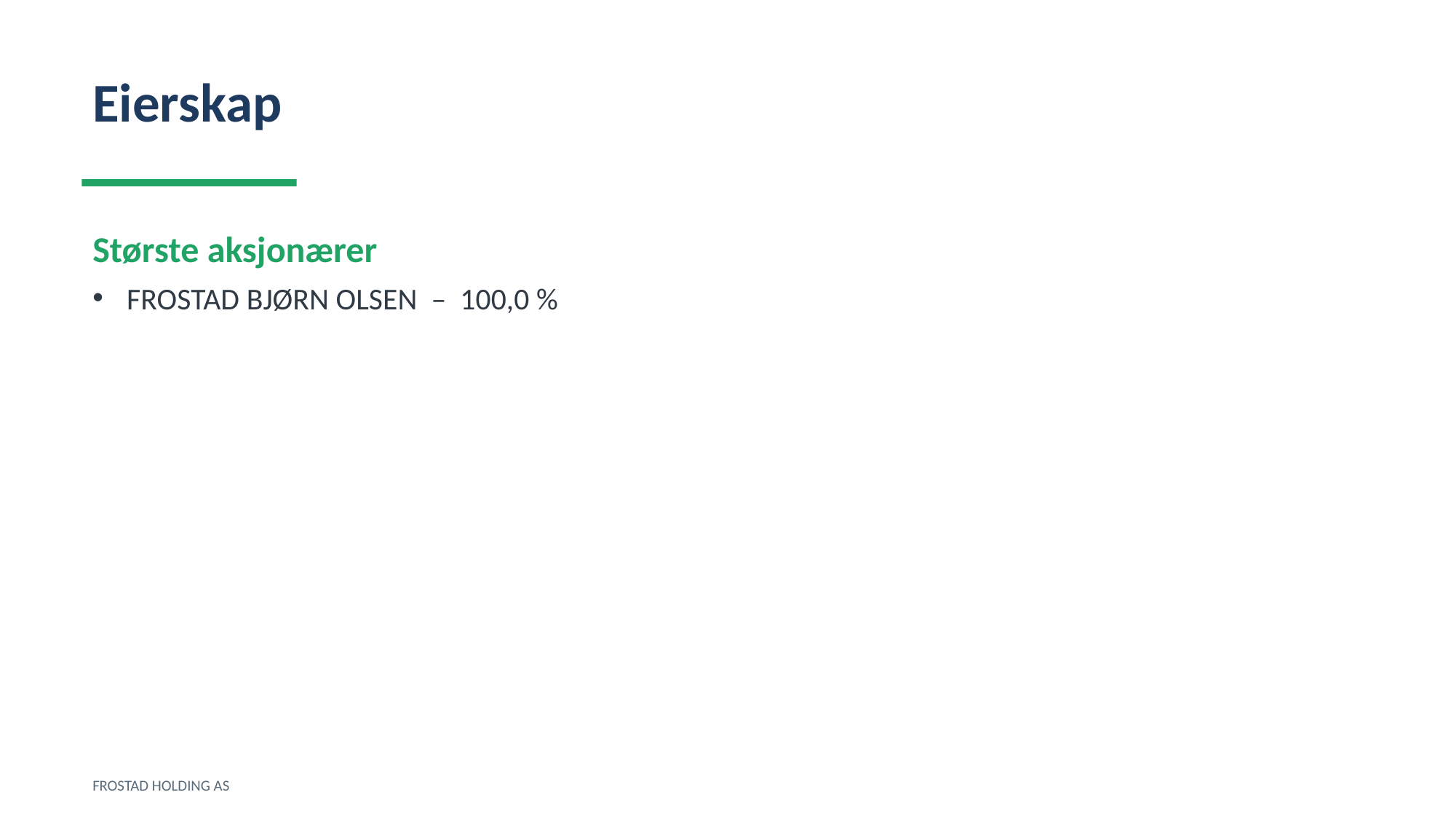

Eierskap

Største aksjonærer
FROSTAD BJØRN OLSEN  –  100,0 %
FROSTAD HOLDING AS